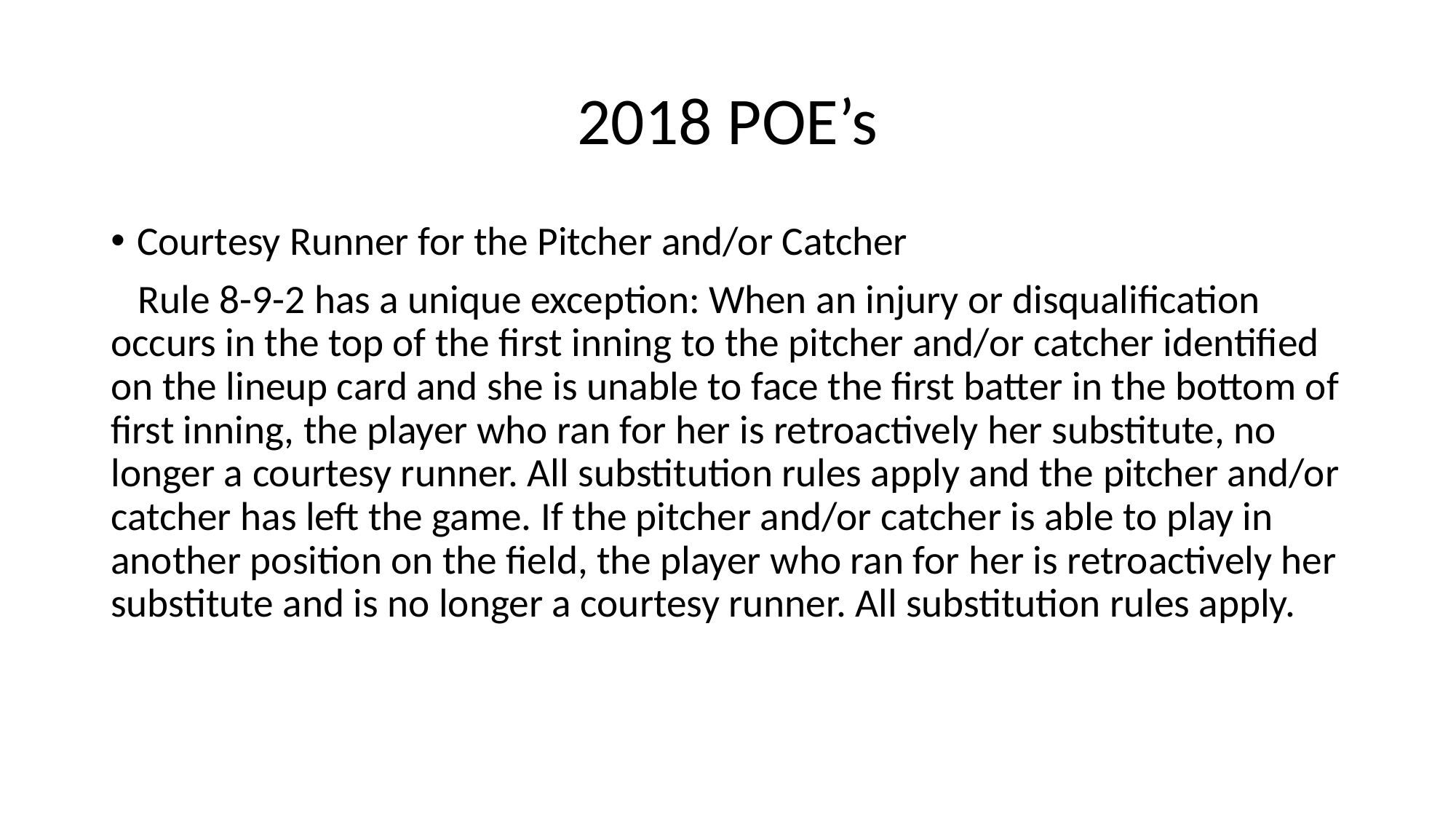

# 2018 POE’s
Courtesy Runner for the Pitcher and/or Catcher
   Rule 8-9-2 has a unique exception: When an injury or disqualification occurs in the top of the first inning to the pitcher and/or catcher identified on the lineup card and she is unable to face the first batter in the bottom of first inning, the player who ran for her is retroactively her substitute, no longer a courtesy runner. All substitution rules apply and the pitcher and/or catcher has left the game. If the pitcher and/or catcher is able to play in another position on the field, the player who ran for her is retroactively her substitute and is no longer a courtesy runner. All substitution rules apply.